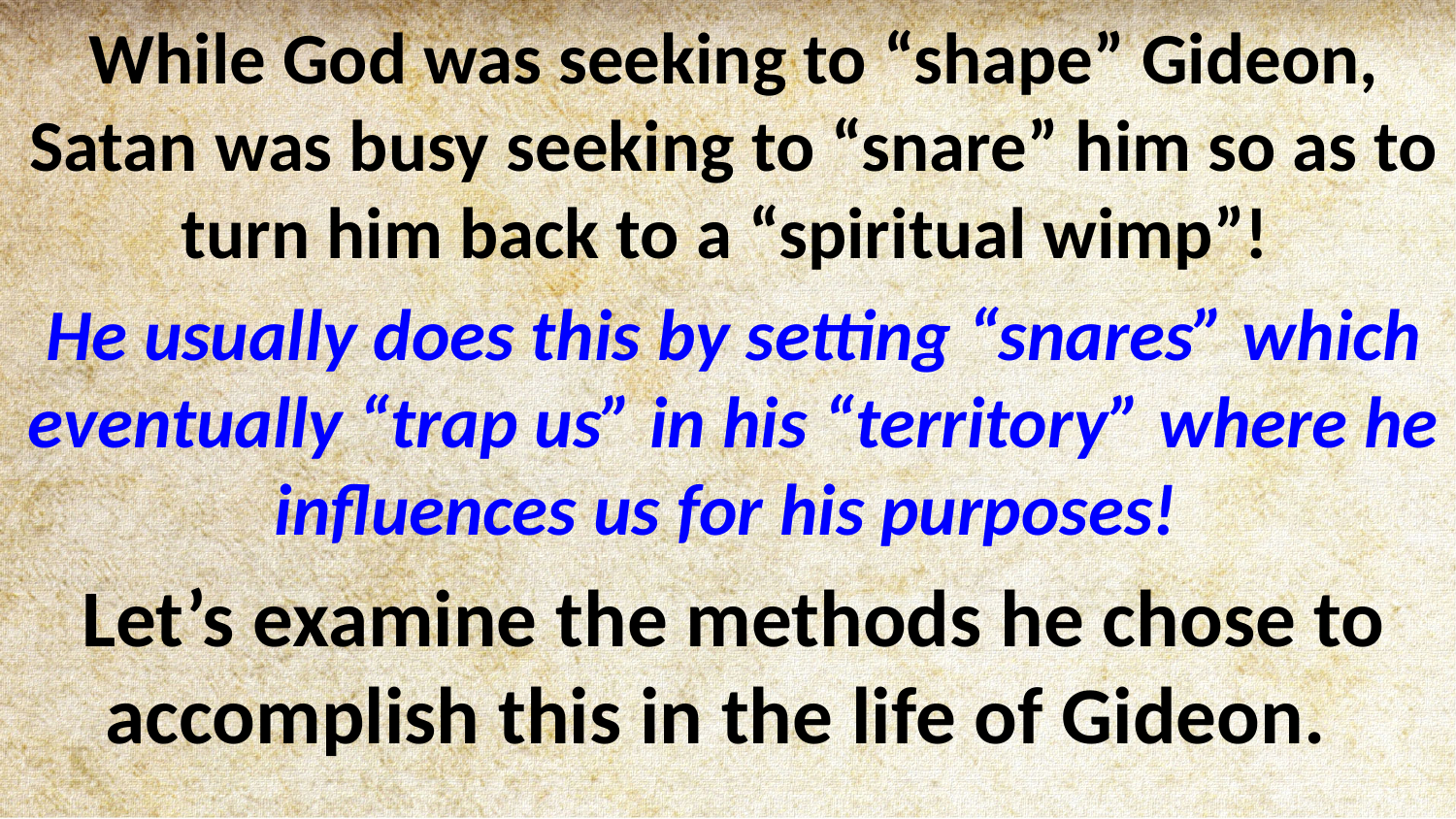

While God was seeking to “shape” Gideon, Satan was busy seeking to “snare” him so as to turn him back to a “spiritual wimp”!
He usually does this by setting “snares” which eventually “trap us” in his “territory” where he influences us for his purposes!
Let’s examine the methods he chose to accomplish this in the life of Gideon.